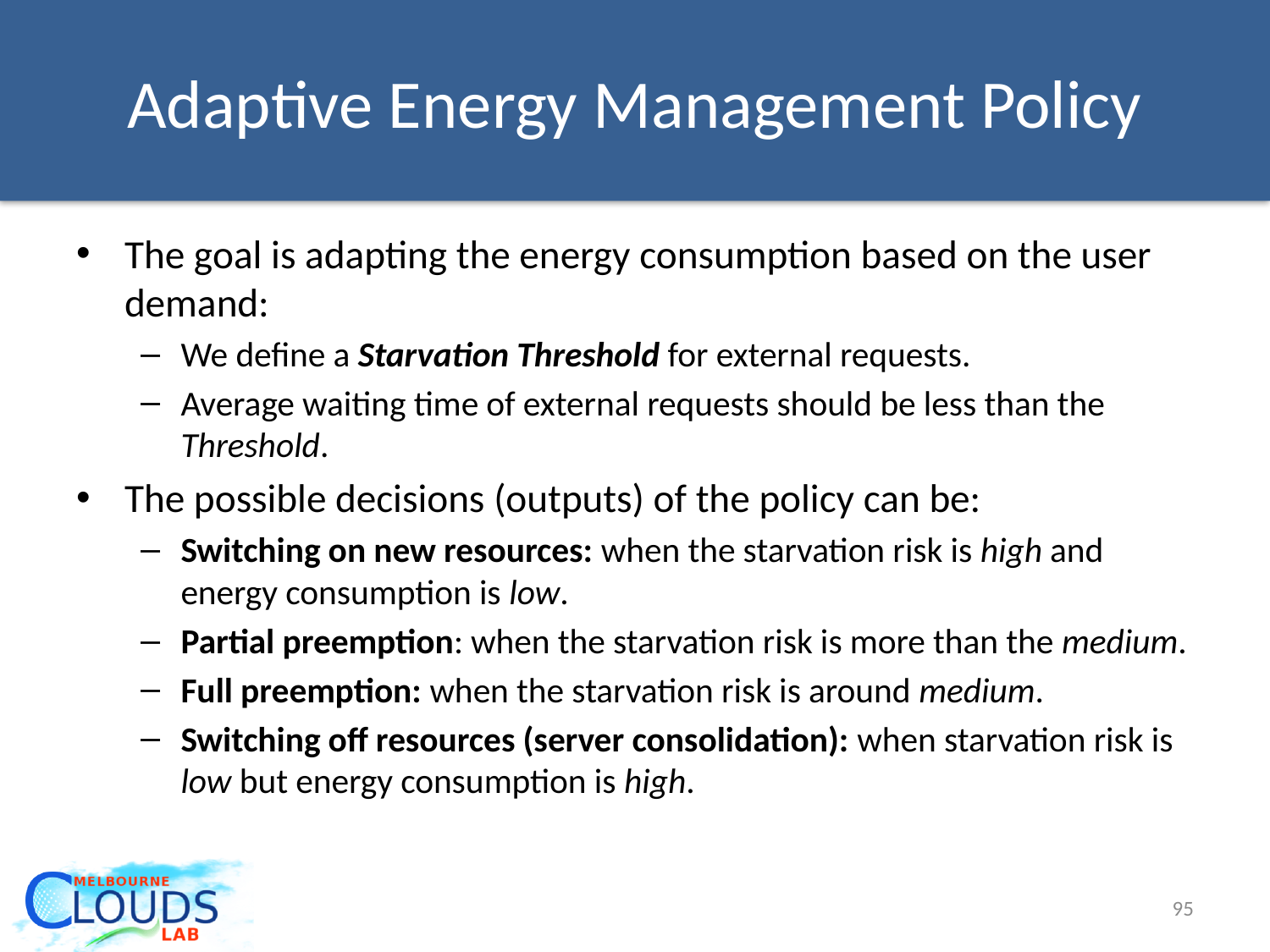

# Adaptive Energy Management Policy
The goal is adapting the energy consumption based on the user demand:
We define a Starvation Threshold for external requests.
Average waiting time of external requests should be less than the Threshold.
The possible decisions (outputs) of the policy can be:
Switching on new resources: when the starvation risk is high and energy consumption is low.
Partial preemption: when the starvation risk is more than the medium.
Full preemption: when the starvation risk is around medium.
Switching off resources (server consolidation): when starvation risk is low but energy consumption is high.

95